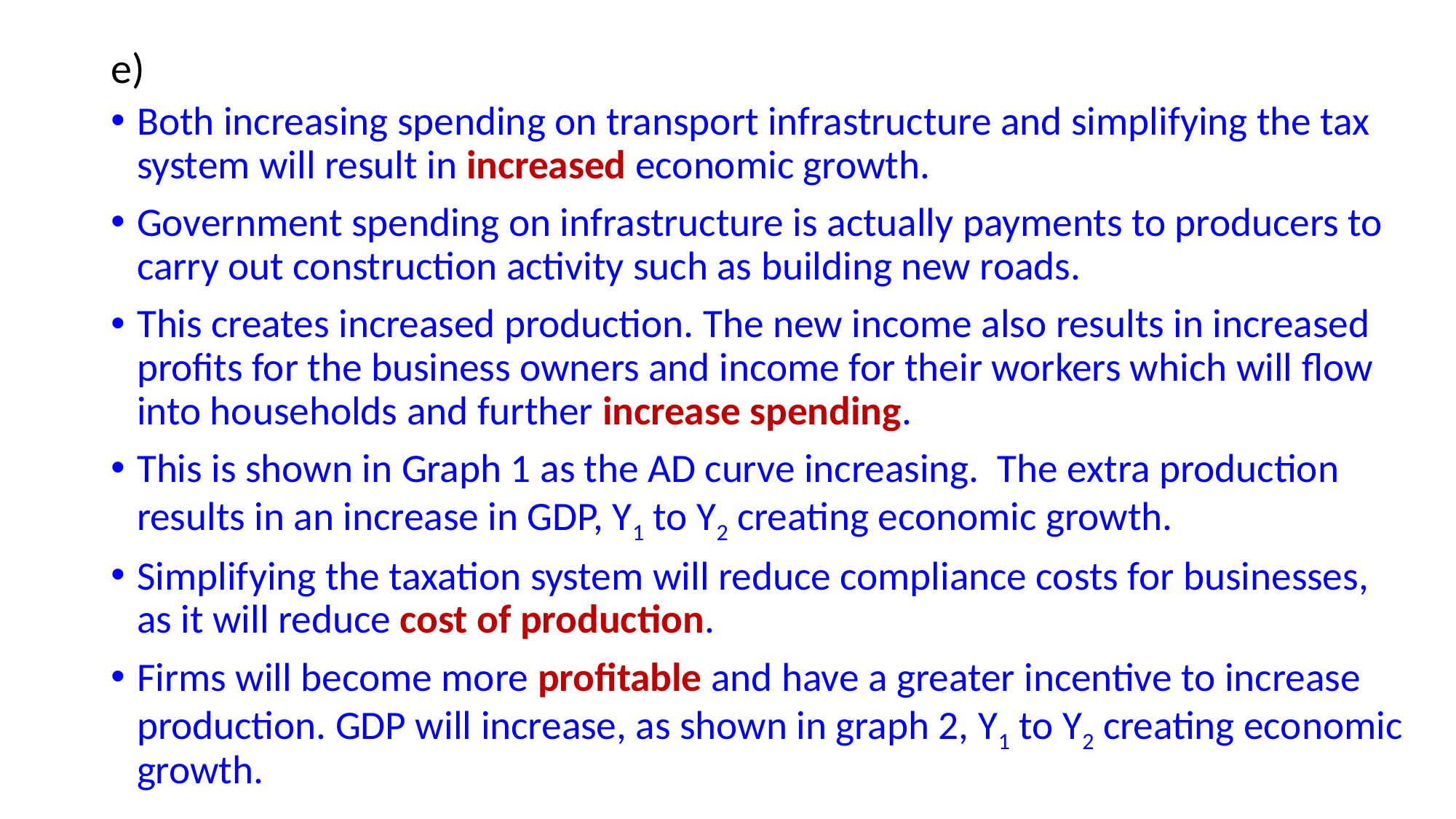

# e)
Both increasing spending on transport infrastructure and simplifying the tax system will result in increased economic growth.
Government spending on infrastructure is actually payments to producers to carry out construction activity such as building new roads.
This creates increased production. The new income also results in increased profits for the business owners and income for their workers which will flow into households and further increase spending.
This is shown in Graph 1 as the AD curve increasing.  The extra production results in an increase in GDP, Y1 to Y2 creating economic growth.
Simplifying the taxation system will reduce compliance costs for businesses, as it will reduce cost of production.
Firms will become more profitable and have a greater incentive to increase production. GDP will increase, as shown in graph 2, Y1 to Y2 creating economic growth.